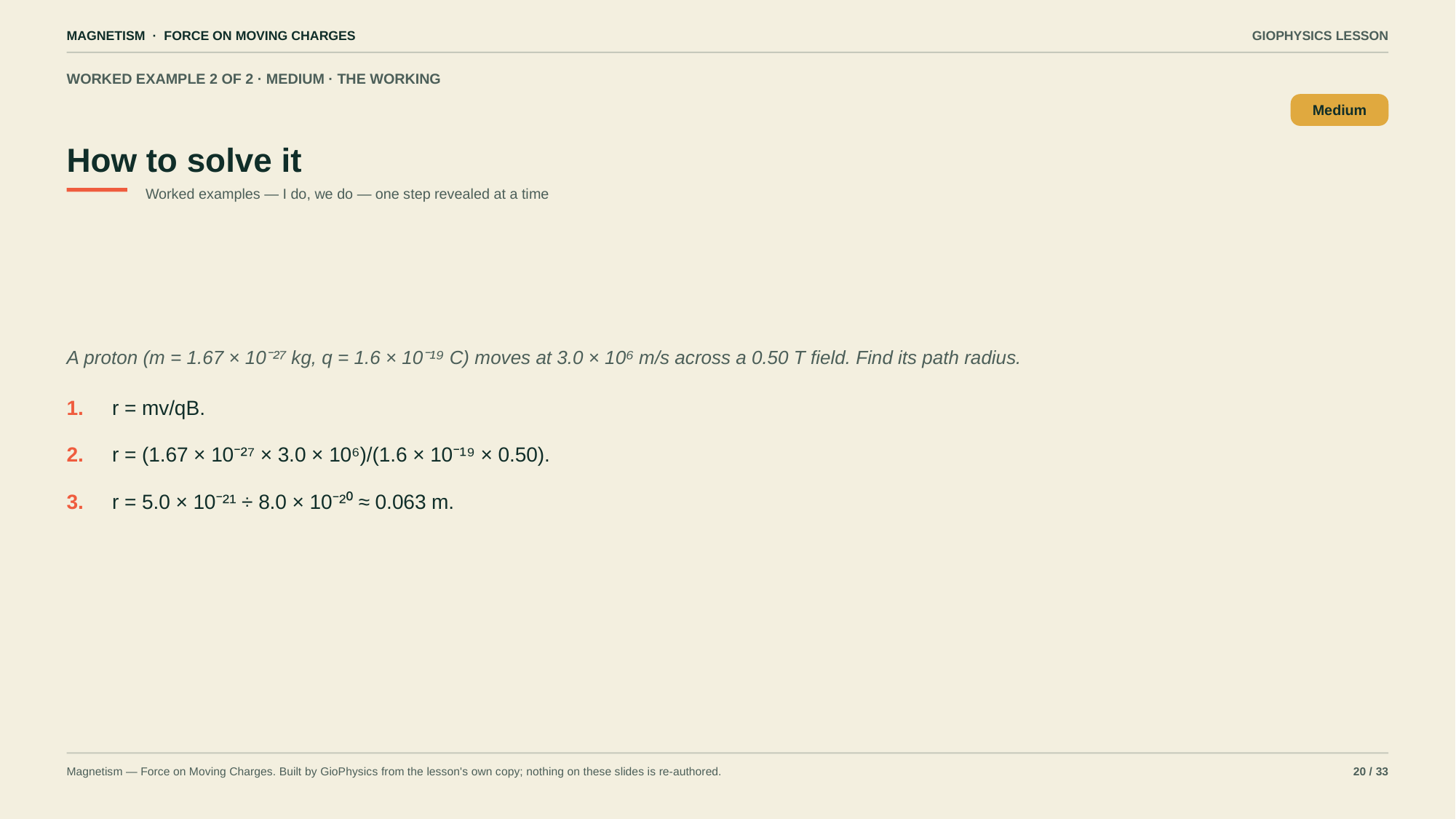

MAGNETISM  ·  FORCE ON MOVING CHARGES
GIOPHYSICS LESSON

WORKED EXAMPLE 2 OF 2 · MEDIUM · THE WORKING
How to solve it

Medium
Worked examples — I do, we do — one step revealed at a time

A proton (m = 1.67 × 10⁻²⁷ kg, q = 1.6 × 10⁻¹⁹ C) moves at 3.0 × 10⁶ m/s across a 0.50 T field. Find its path radius.
1.
r = mv/qB.
2.
r = (1.67 × 10⁻²⁷ × 3.0 × 10⁶)/(1.6 × 10⁻¹⁹ × 0.50).
3.
r = 5.0 × 10⁻²¹ ÷ 8.0 × 10⁻²⁰ ≈ 0.063 m.

Magnetism — Force on Moving Charges. Built by GioPhysics from the lesson's own copy; nothing on these slides is re-authored.
20 / 33